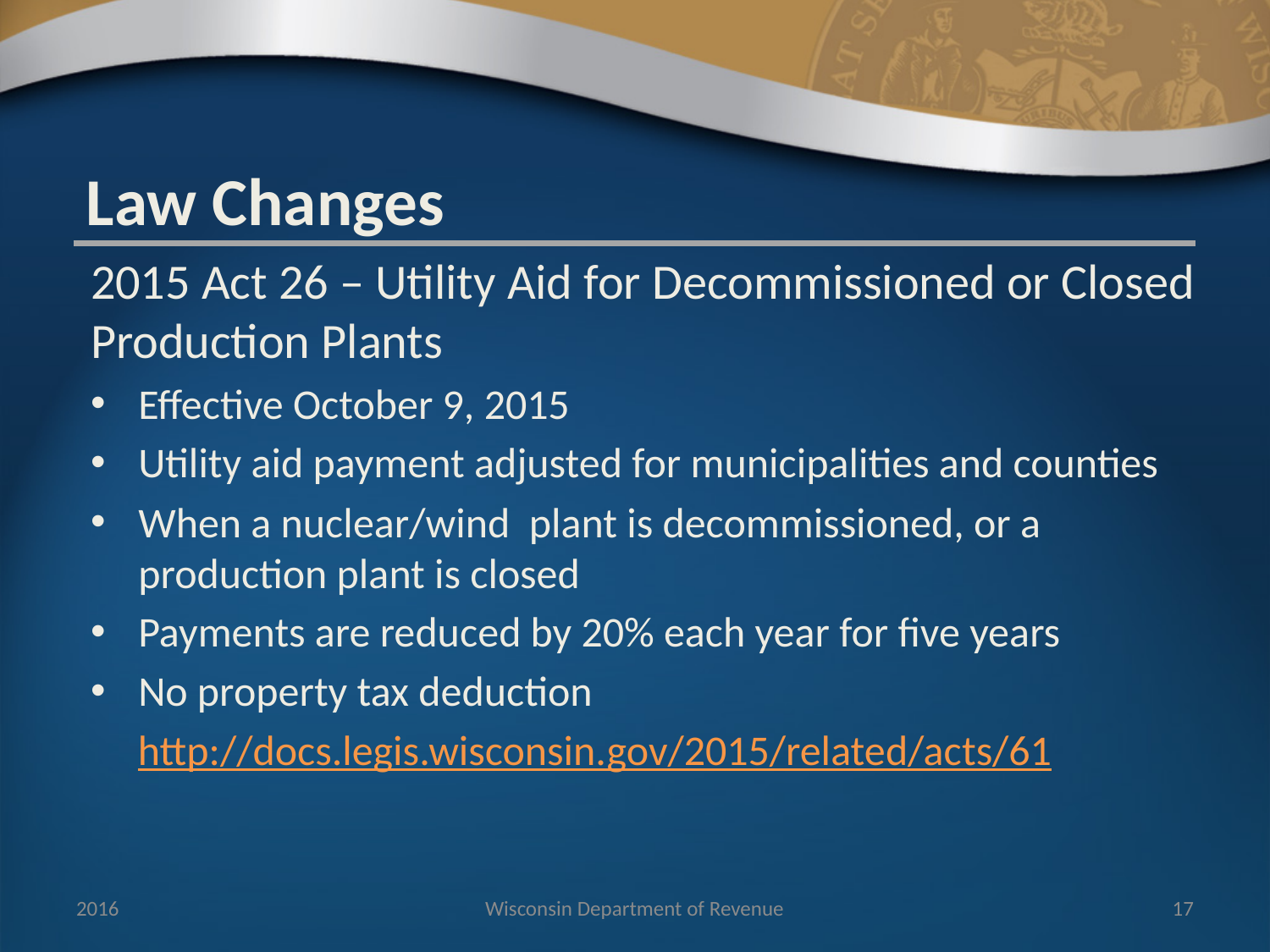

Law Changes
2015 Act 26 – Utility Aid for Decommissioned or Closed Production Plants
Effective October 9, 2015
Utility aid payment adjusted for municipalities and counties
When a nuclear/wind  plant is decommissioned, or a production plant is closed
Payments are reduced by 20% each year for five years
No property tax deduction
http://docs.legis.wisconsin.gov/2015/related/acts/61
2016
Wisconsin Department of Revenue
17